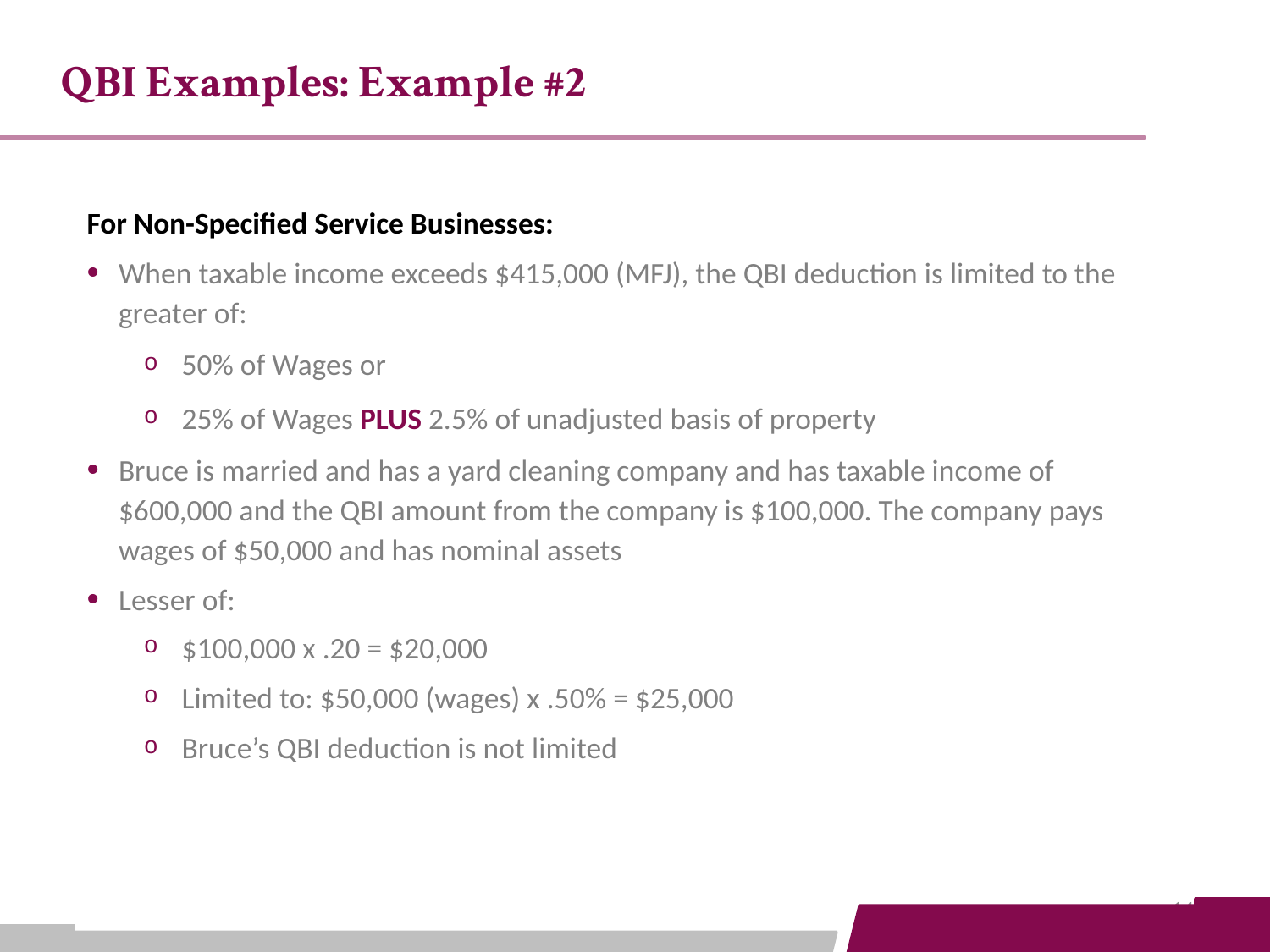

QBI Examples: Example #2
For Non-Specified Service Businesses:
When taxable income exceeds $415,000 (MFJ), the QBI deduction is limited to the greater of:
50% of Wages or
25% of Wages PLUS 2.5% of unadjusted basis of property
Bruce is married and has a yard cleaning company and has taxable income of $600,000 and the QBI amount from the company is $100,000. The company pays wages of $50,000 and has nominal assets
Lesser of:
$100,000 x .20 = $20,000
Limited to: $50,000 (wages) x .50% = $25,000
Bruce’s QBI deduction is not limited

14